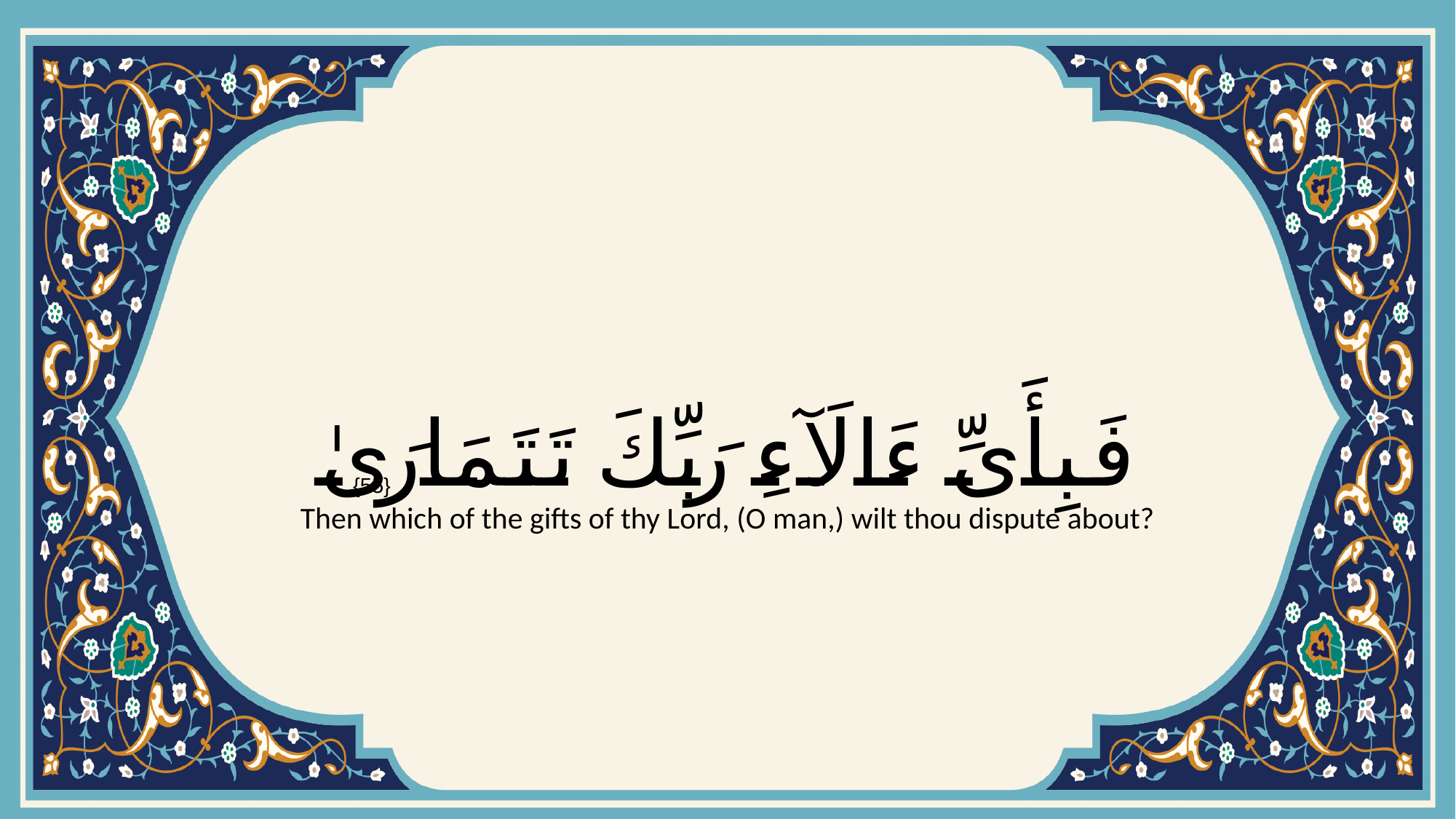

# فَبِأَىِّ ءَالَآءِ رَبِّكَ تَتَمَارَىٰ
{55}
Then which of the gifts of thy Lord, (O man,) wilt thou dispute about?